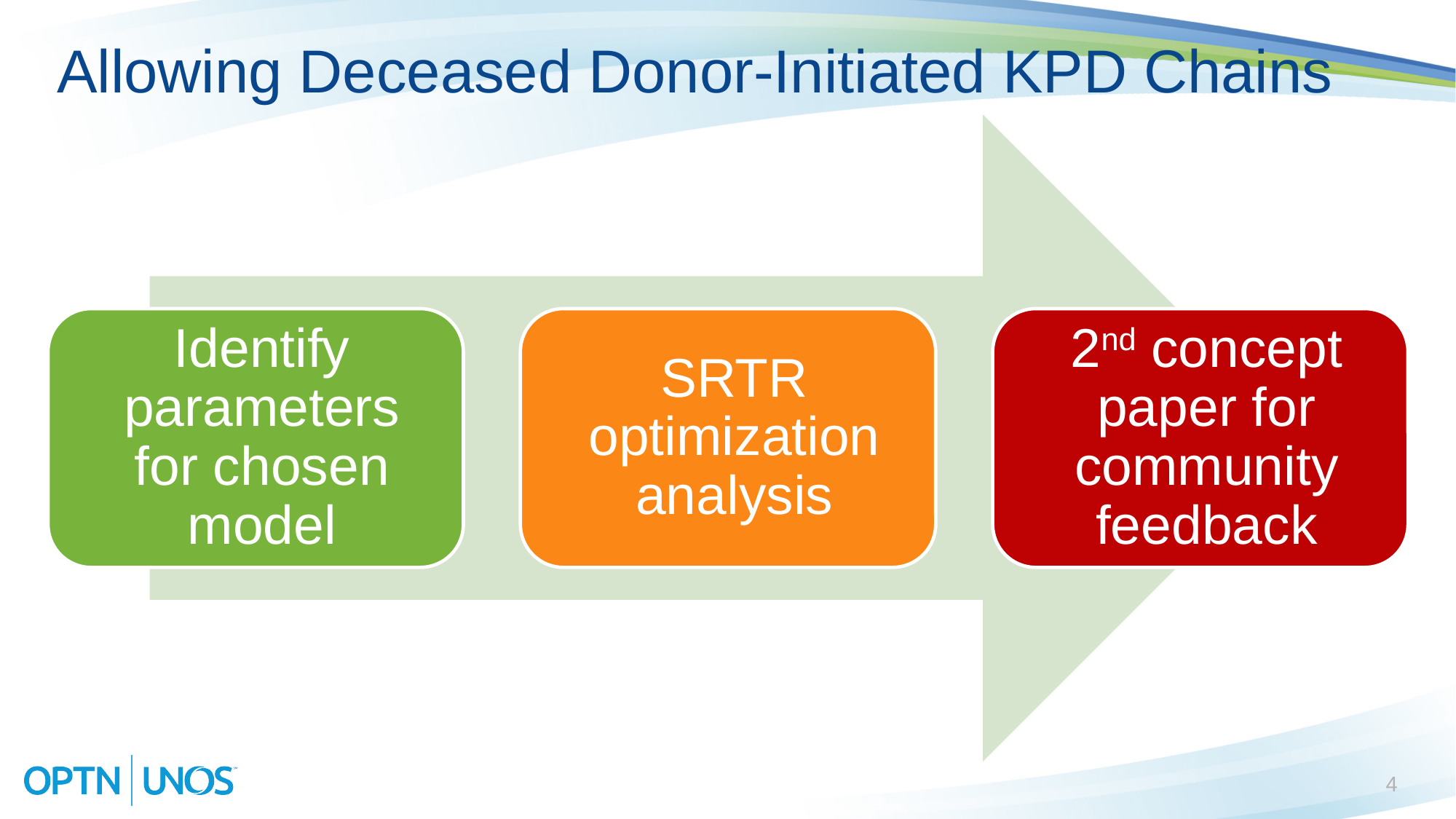

Allowing Deceased Donor-Initiated KPD Chains
Identify parameters for chosen model
SRTR optimization analysis
2nd concept paper for community feedback
4